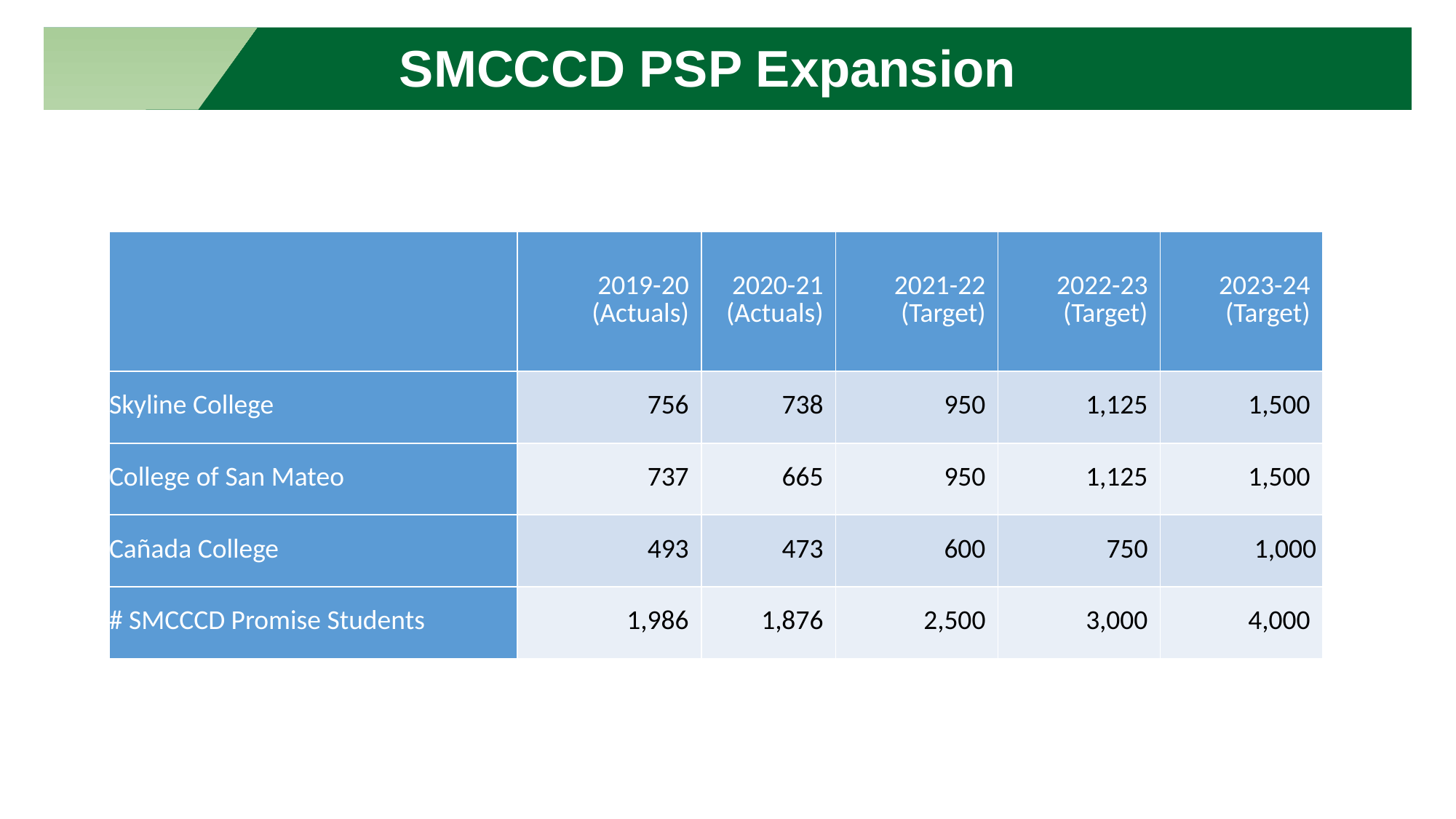

SMCCCD PSP Expansion
|  | 2019-20   (Actuals) | 2020-21   (Actuals) | 2021-22   (Target) | 2022-23   (Target) | 2023-24   (Target) |
| --- | --- | --- | --- | --- | --- |
| Skyline College | 756 | 738 | 950 | 1,125 | 1,500 |
| College of San Mateo | 737 | 665 | 950 | 1,125 | 1,500 |
| Cañada College | 493 | 473 | 600 | 750 | 1,000 |
| # SMCCCD Promise Students | 1,986 | 1,876 | 2,500 | 3,000 | 4,000 |